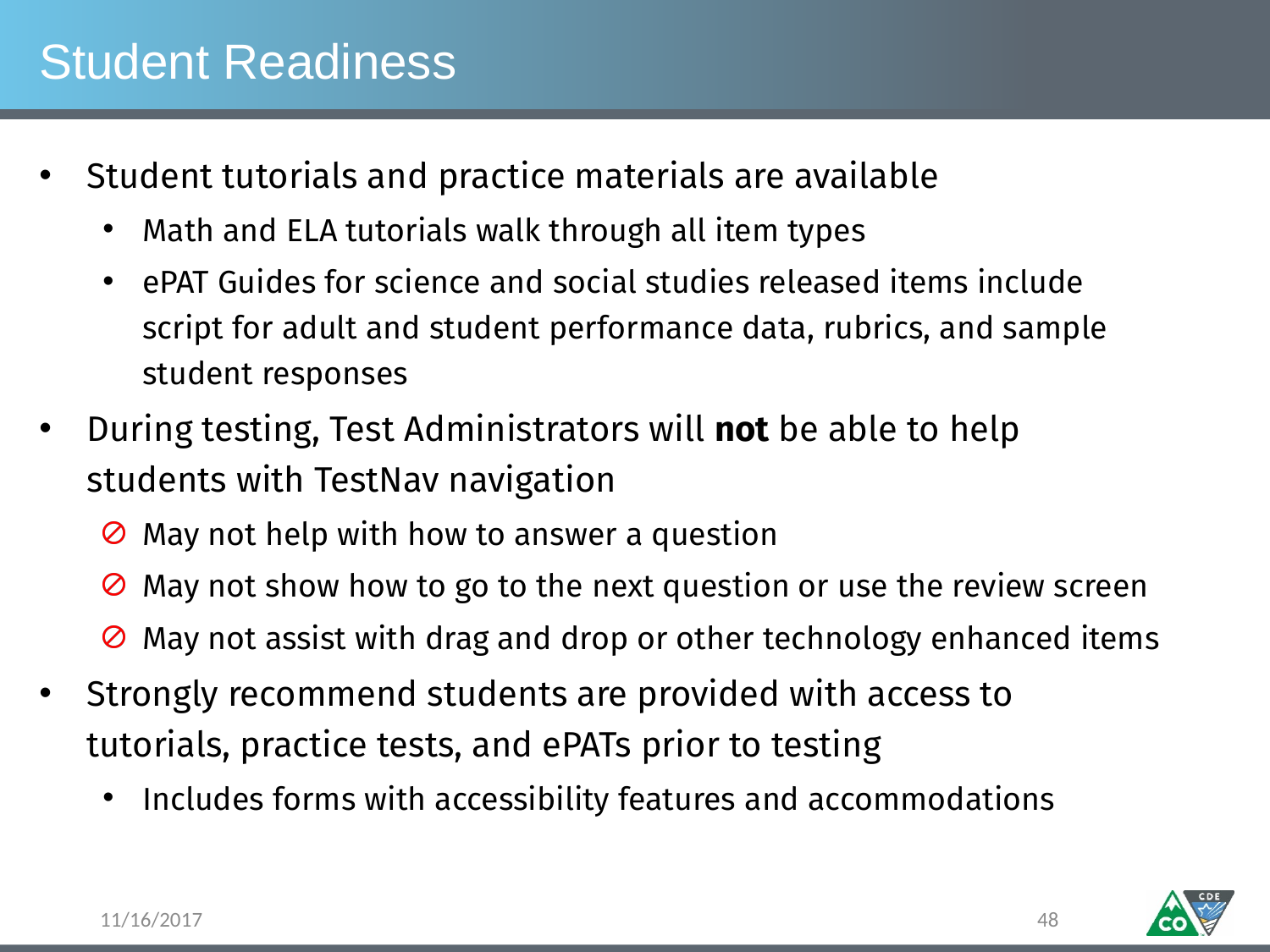

# Student Readiness
Student tutorials and practice materials are available
Math and ELA tutorials walk through all item types
ePAT Guides for science and social studies released items include script for adult and student performance data, rubrics, and sample student responses
During testing, Test Administrators will not be able to help students with TestNav navigation
May not help with how to answer a question
May not show how to go to the next question or use the review screen
May not assist with drag and drop or other technology enhanced items
Strongly recommend students are provided with access to tutorials, practice tests, and ePATs prior to testing
Includes forms with accessibility features and accommodations